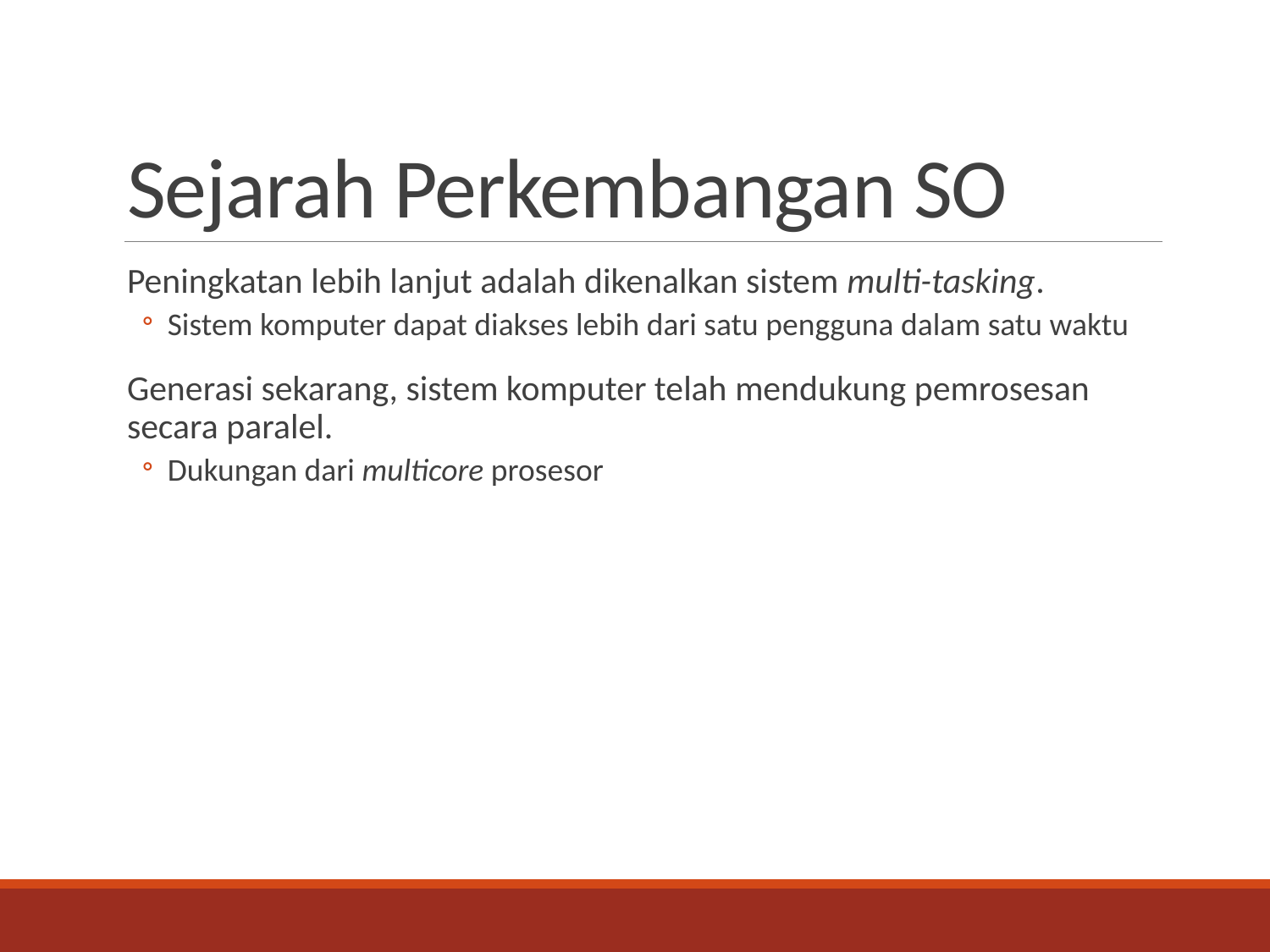

# Sejarah Perkembangan SO
Peningkatan lebih lanjut adalah dikenalkan sistem multi-tasking.
Sistem komputer dapat diakses lebih dari satu pengguna dalam satu waktu
Generasi sekarang, sistem komputer telah mendukung pemrosesan secara paralel.
Dukungan dari multicore prosesor